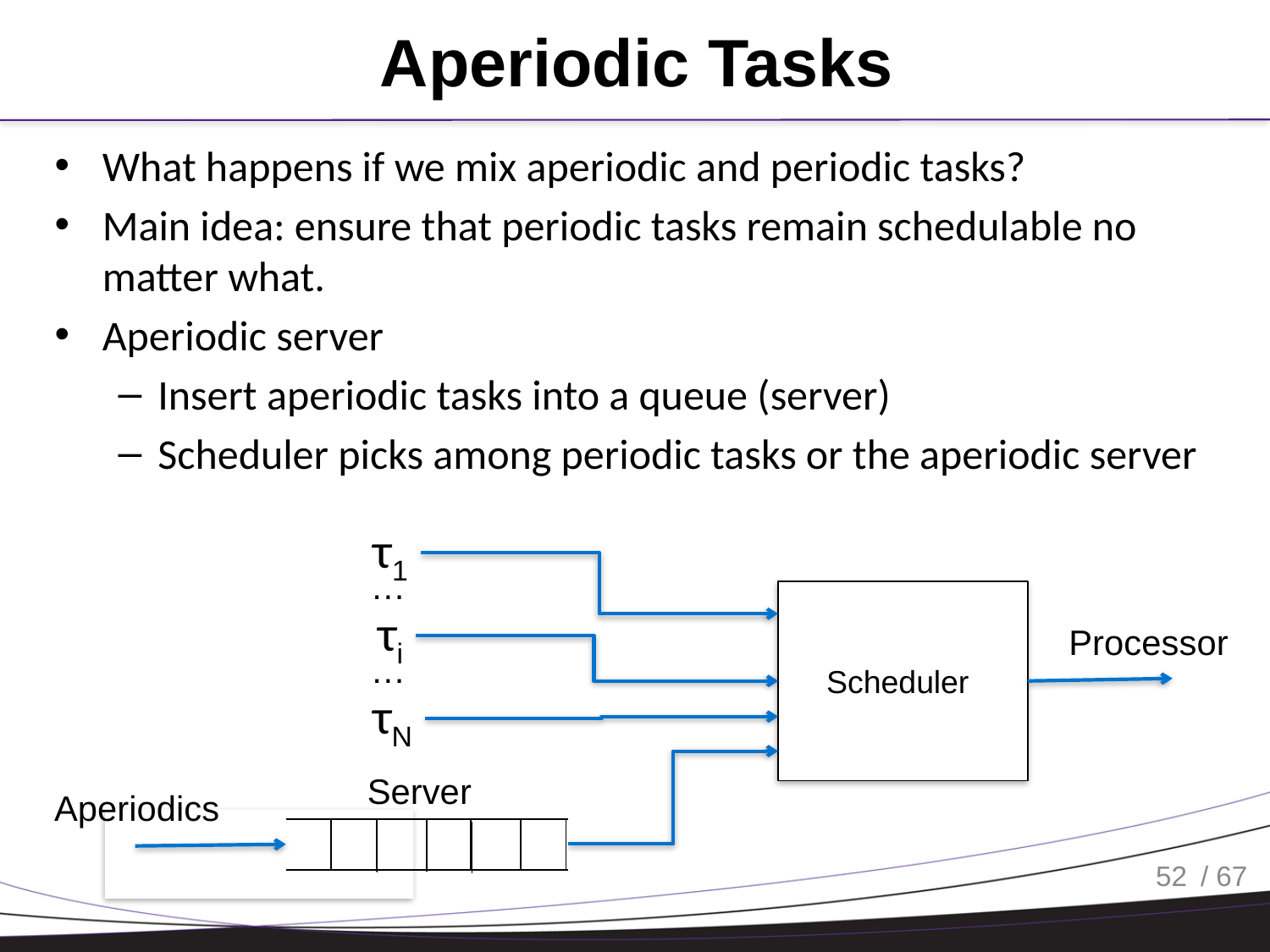

# Aperiodic Tasks
What happens if we mix aperiodic and periodic tasks?
Main idea: ensure that periodic tasks remain schedulable no matter what.
Aperiodic server
Insert aperiodic tasks into a queue (server)
Scheduler picks among periodic tasks or the aperiodic server
τ1
…
Schedulerr
τi
Processor
…
τN
Server
Aperiodics
52